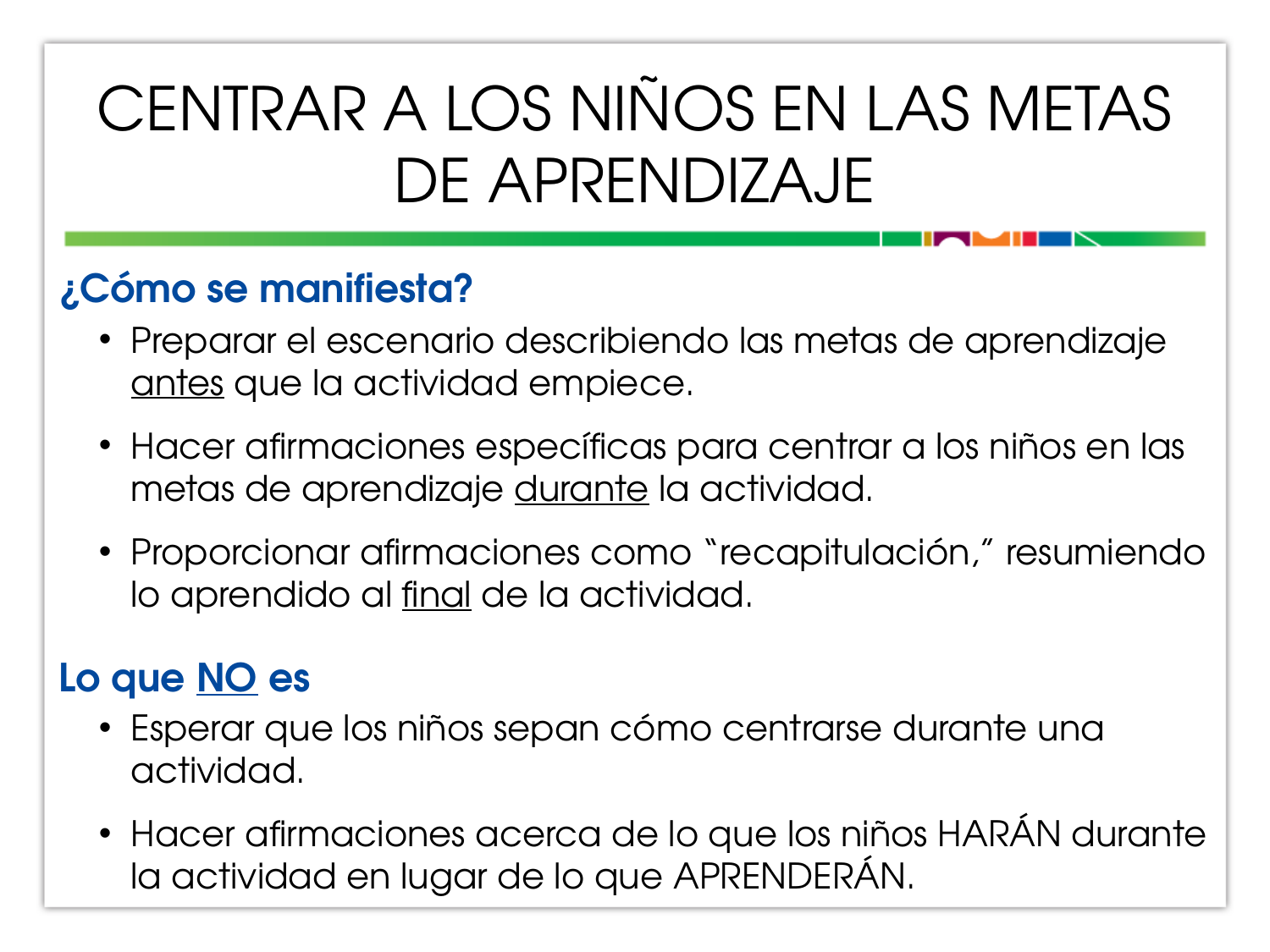

# Centrar a los NIÑOS en las metas de aprendizaje
¿Cómo se manifiesta?
Preparar el escenario describiendo las metas de aprendizaje  antes que la actividad empiece.
Hacer afirmaciones específicas para centrar a los niños en las metas de aprendizaje durante la actividad.
Proporcionar afirmaciones como “recapitulación,” resumiendo lo aprendido al final de la actividad.
Lo que NO es
Esperar que los niños sepan cómo centrarse durante una actividad.
Hacer afirmaciones acerca de lo que los niños HARÁN durante la actividad en lugar de lo que APRENDERÁN.